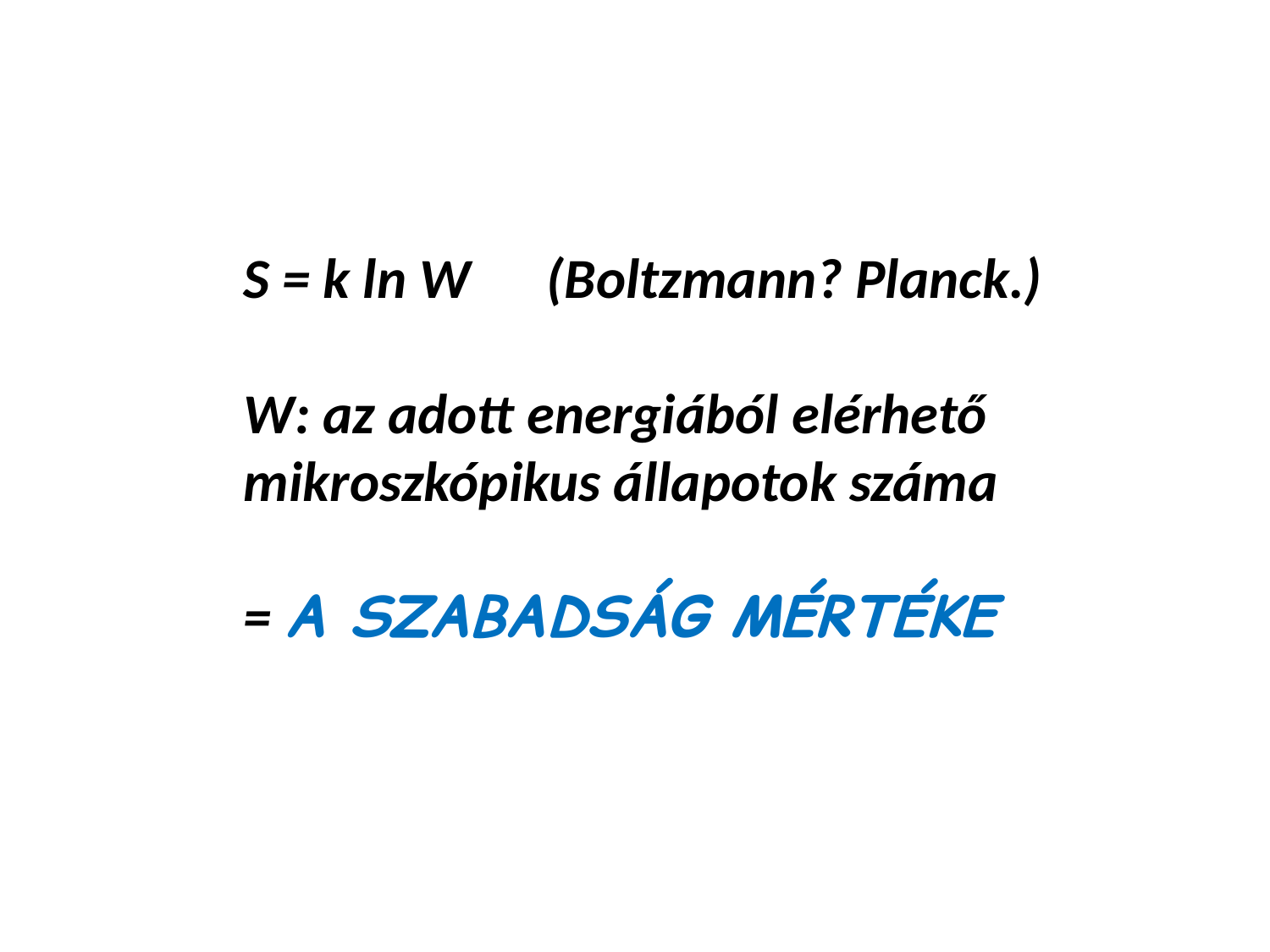

S = k ln W      (Boltzmann? Planck.)

W: az adott energiából elérhető
mikroszkópikus állapotok száma

= A SZABADSÁG MÉRTÉKE